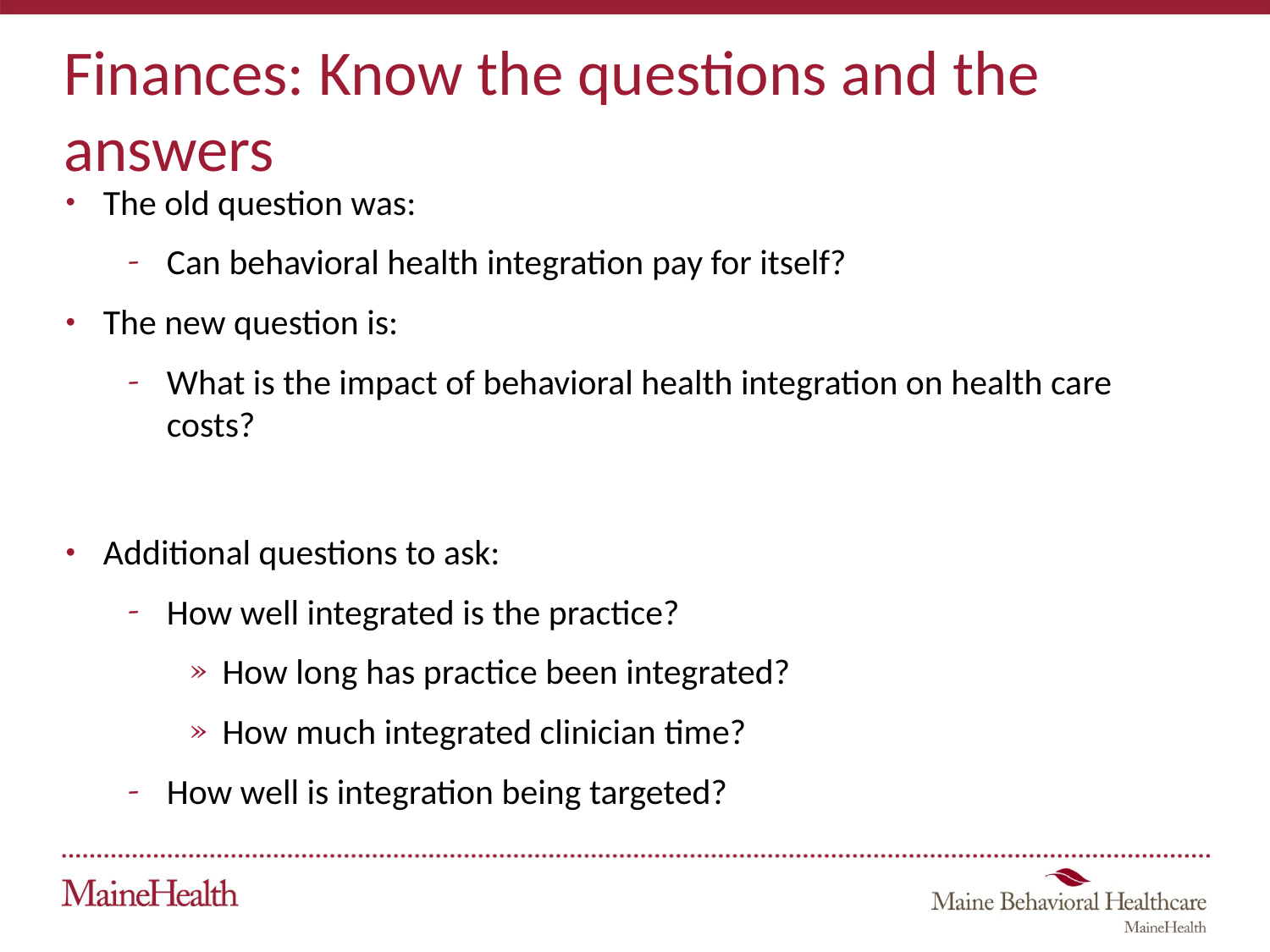

# Finances: Know the questions and the answers
The old question was:
Can behavioral health integration pay for itself?
The new question is:
What is the impact of behavioral health integration on health care costs?

Additional questions to ask:
How well integrated is the practice?
How long has practice been integrated?
How much integrated clinician time?
How well is integration being targeted?